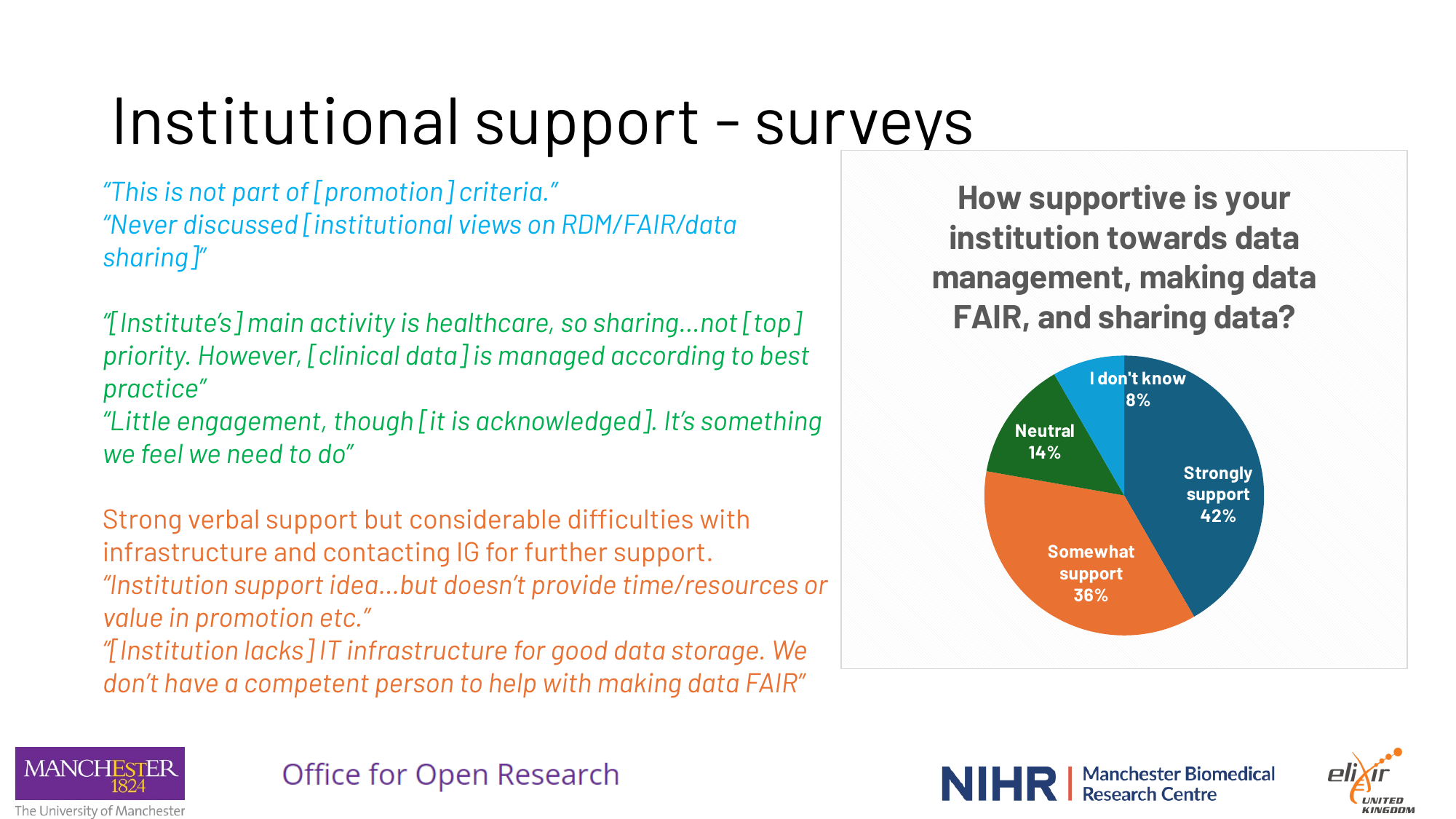

# Institutional support - surveys

### Chart:

| Category | How supportive is your institution towards data management, making data FAIR, and sharing data? |
|---|---|
| Strongly support | 15.0 |
| Somewhat support | 13.0 |
| Neutral | 5.0 |
| I don't know | 3.0 |
“This is not part of [promotion] criteria.”
“Never discussed [institutional views on RDM/FAIR/data sharing]”

“[Institute’s] main activity is healthcare, so sharing…not [top] priority. However, [clinical data] is managed according to best practice”
“Little engagement, though [it is acknowledged]. It’s something we feel we need to do”

Strong verbal support but considerable difficulties with infrastructure and contacting IG for further support.
“Institution support idea…but doesn’t provide time/resources or value in promotion etc.”
“[Institution lacks] IT infrastructure for good data storage. We don’t have a competent person to help with making data FAIR”